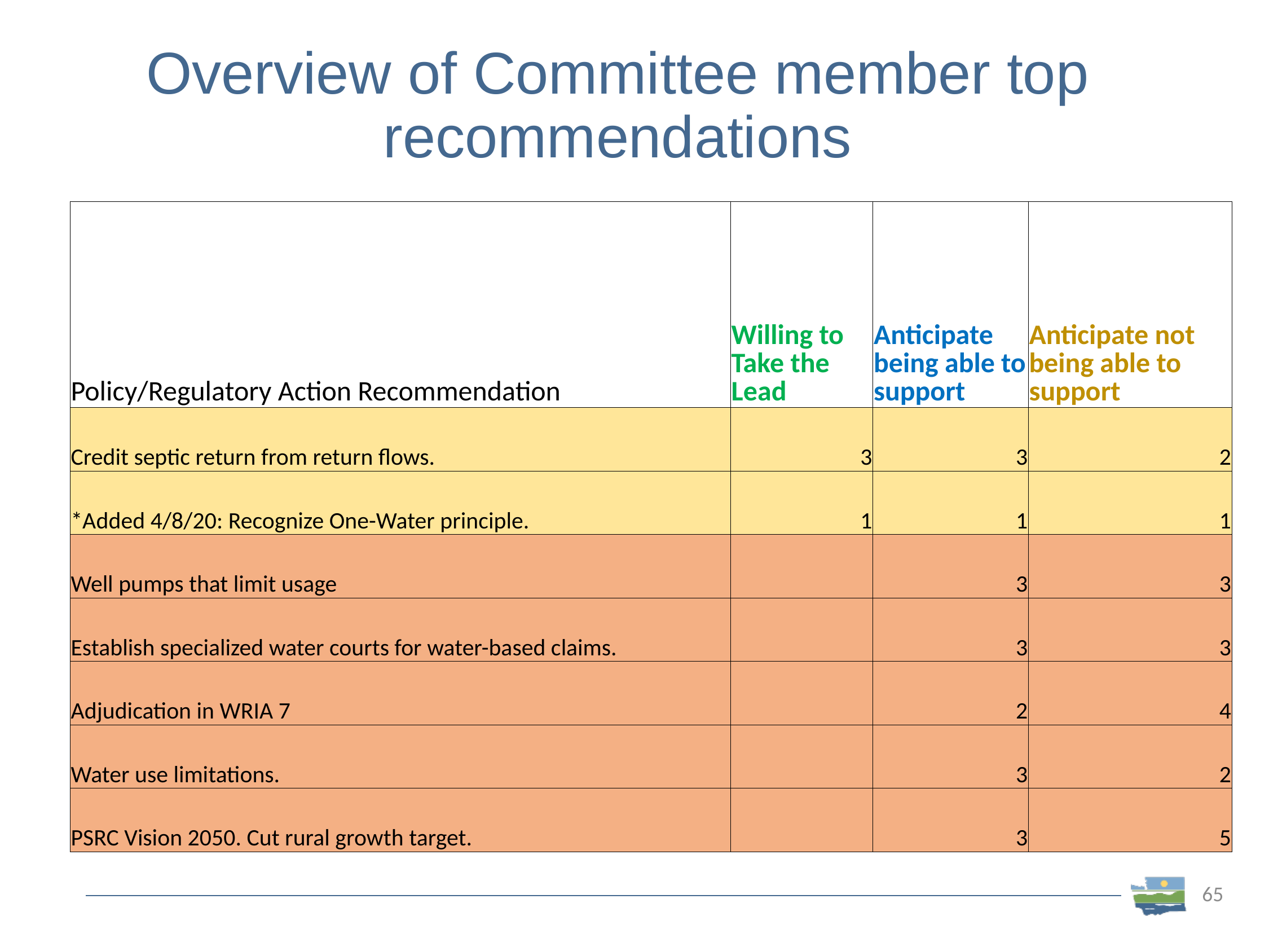

# Overview of Committee member top recommendations
| Policy/Regulatory Action Recommendation | Willing to Take the Lead | Anticipate being able to support | Anticipate not being able to support |
| --- | --- | --- | --- |
| Credit septic return from return flows. | 3 | 3 | 2 |
| \*Added 4/8/20: Recognize One-Water principle. | 1 | 1 | 1 |
| Well pumps that limit usage |  | 3 | 3 |
| Establish specialized water courts for water-based claims. |  | 3 | 3 |
| Adjudication in WRIA 7 |  | 2 | 4 |
| Water use limitations. |  | 3 | 2 |
| PSRC Vision 2050. Cut rural growth target. |  | 3 | 5 |
65